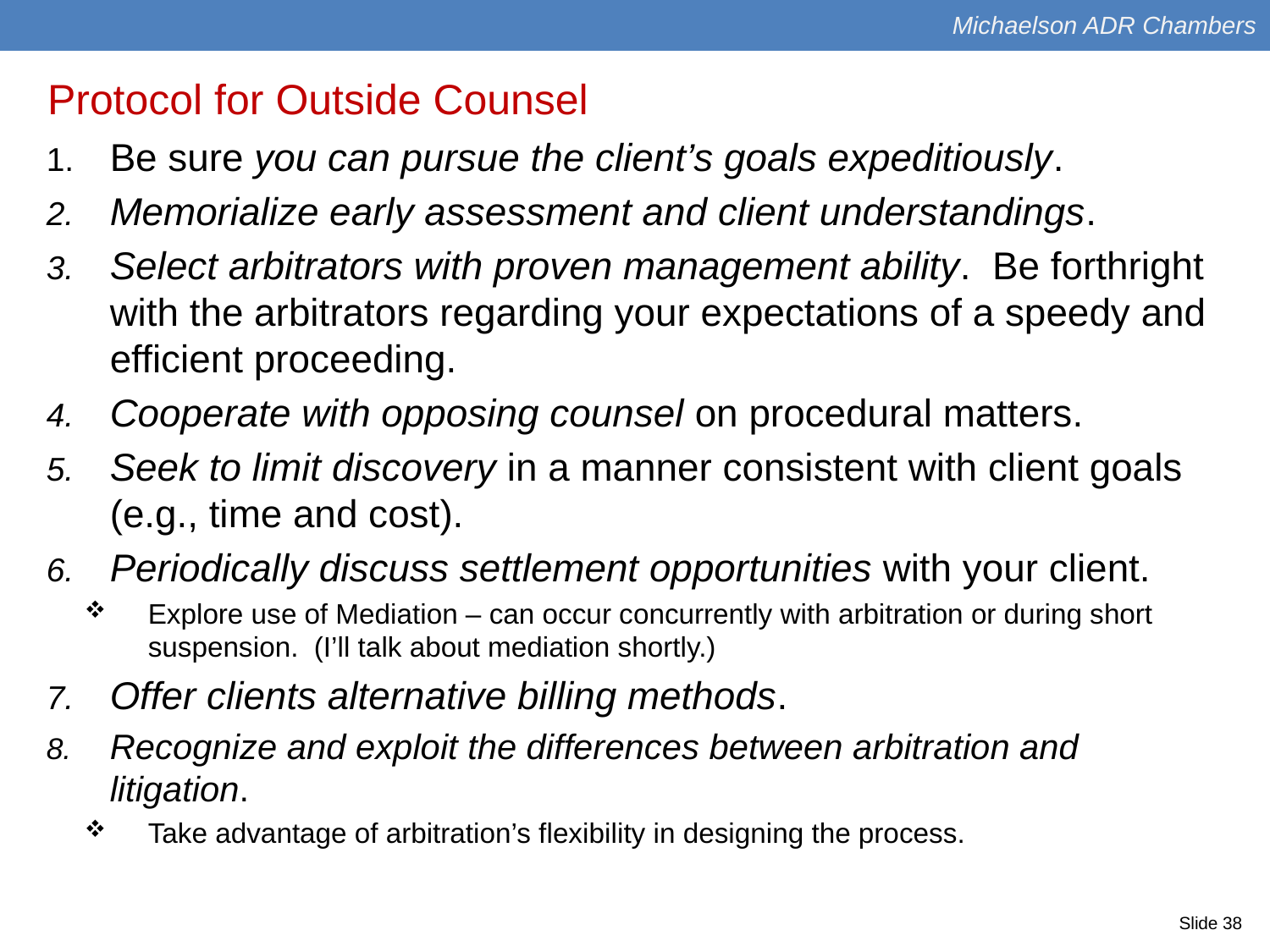

Michaelson ADR Chambers
Protocol for Outside Counsel
Be sure you can pursue the client’s goals expeditiously.
Memorialize early assessment and client understandings.
Select arbitrators with proven management ability.  Be forthright with the arbitrators regarding your expectations of a speedy and efficient proceeding.
Cooperate with opposing counsel on procedural matters.
Seek to limit discovery in a manner consistent with client goals (e.g., time and cost).
Periodically discuss settlement opportunities with your client.
Explore use of Mediation – can occur concurrently with arbitration or during short suspension.  (I’ll talk about mediation shortly.)
Offer clients alternative billing methods.
Recognize and exploit the differences between arbitration and litigation.
Take advantage of arbitration’s flexibility in designing the process.
Slide 38